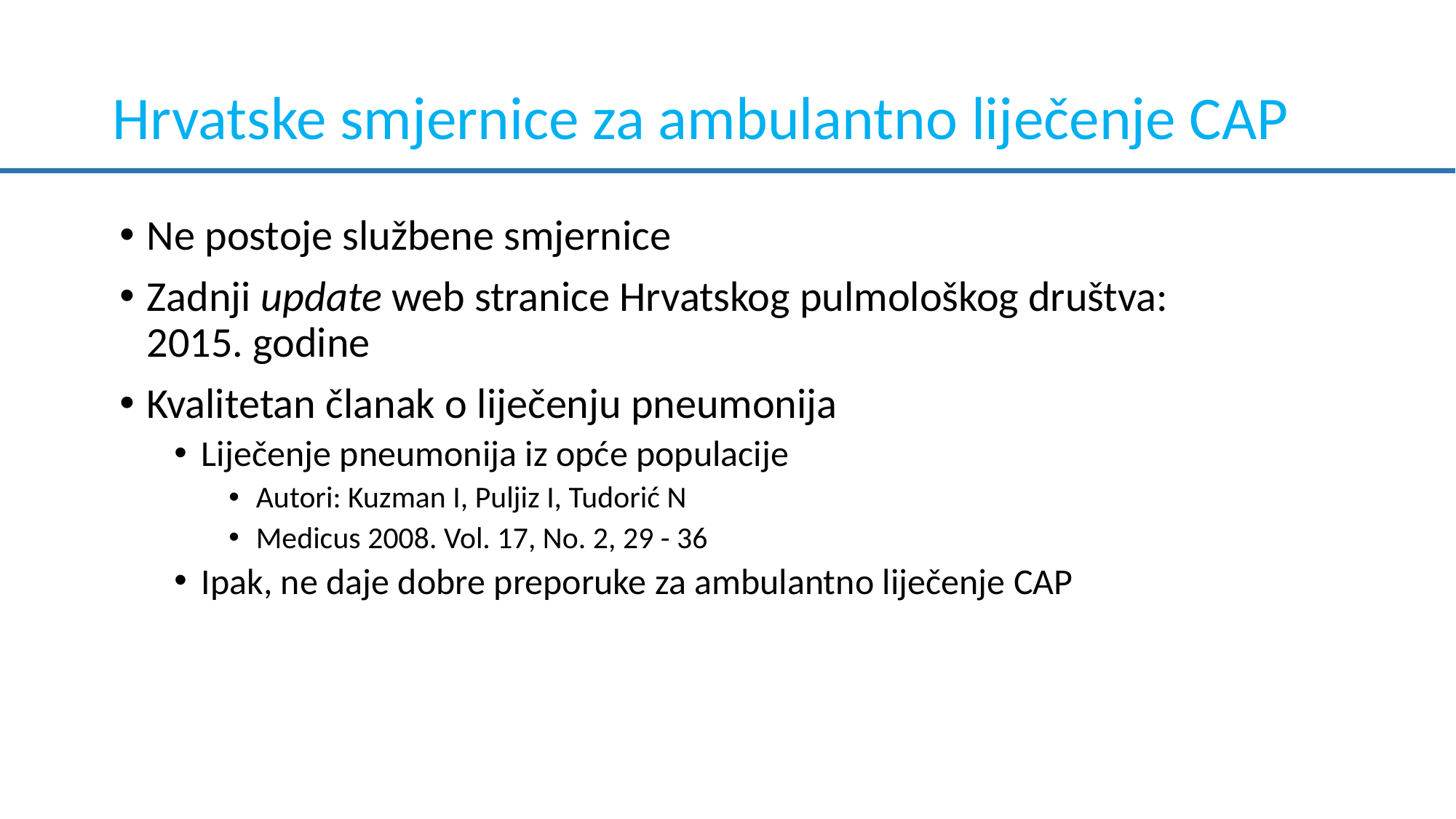

# Hrvatske smjernice za ambulantno liječenje CAP
Ne postoje službene smjernice
Zadnji update web stranice Hrvatskog pulmološkog društva: 2015. godine
Kvalitetan članak o liječenju pneumonija
Liječenje pneumonija iz opće populacije
Autori: Kuzman I, Puljiz I, Tudorić N
Medicus 2008. Vol. 17, No. 2, 29 - 36
Ipak, ne daje dobre preporuke za ambulantno liječenje CAP